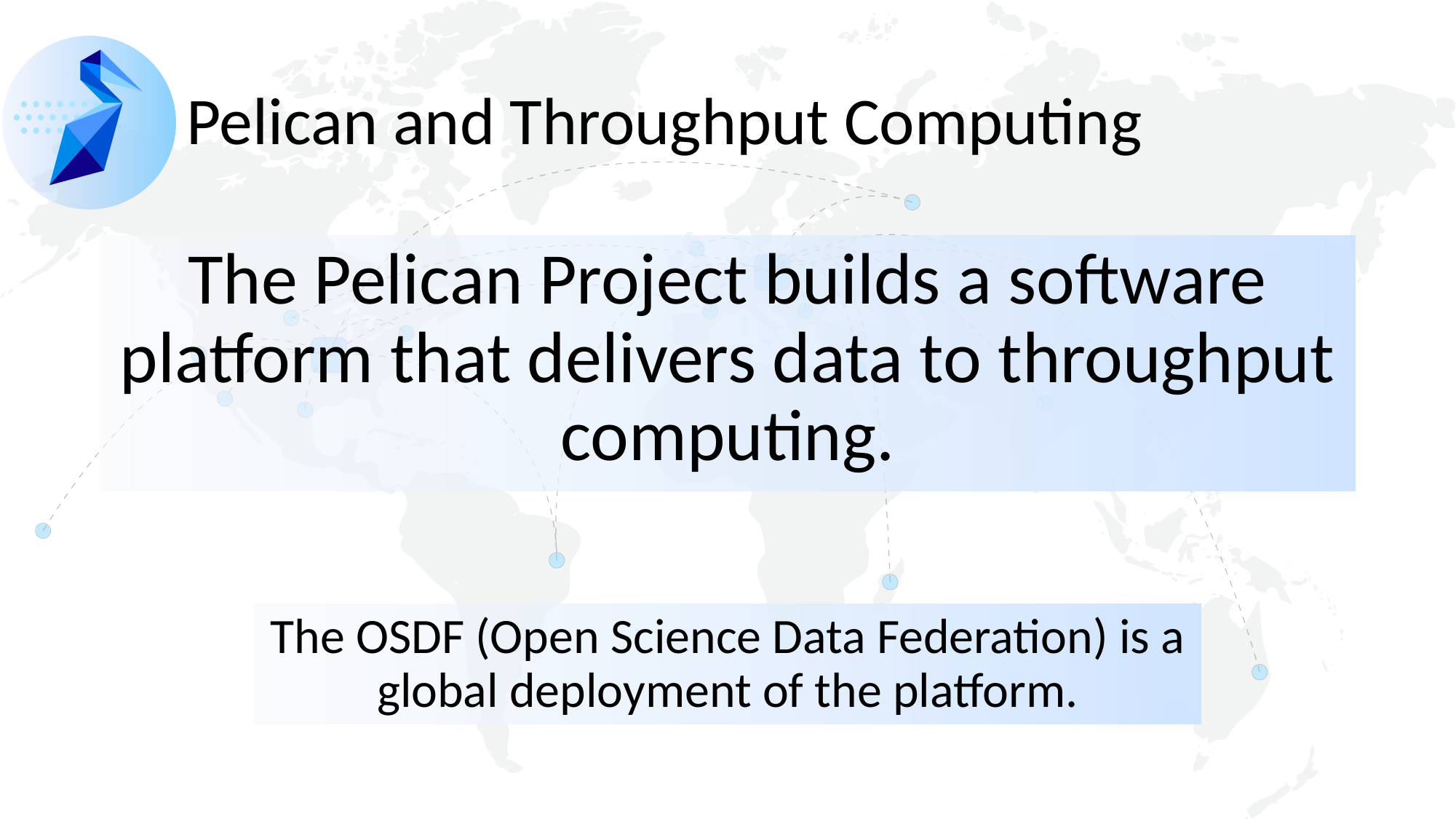

# Pelican and Throughput Computing
The Pelican Project builds a software platform that delivers data to throughput computing.
The OSDF (Open Science Data Federation) is a global deployment of the platform.